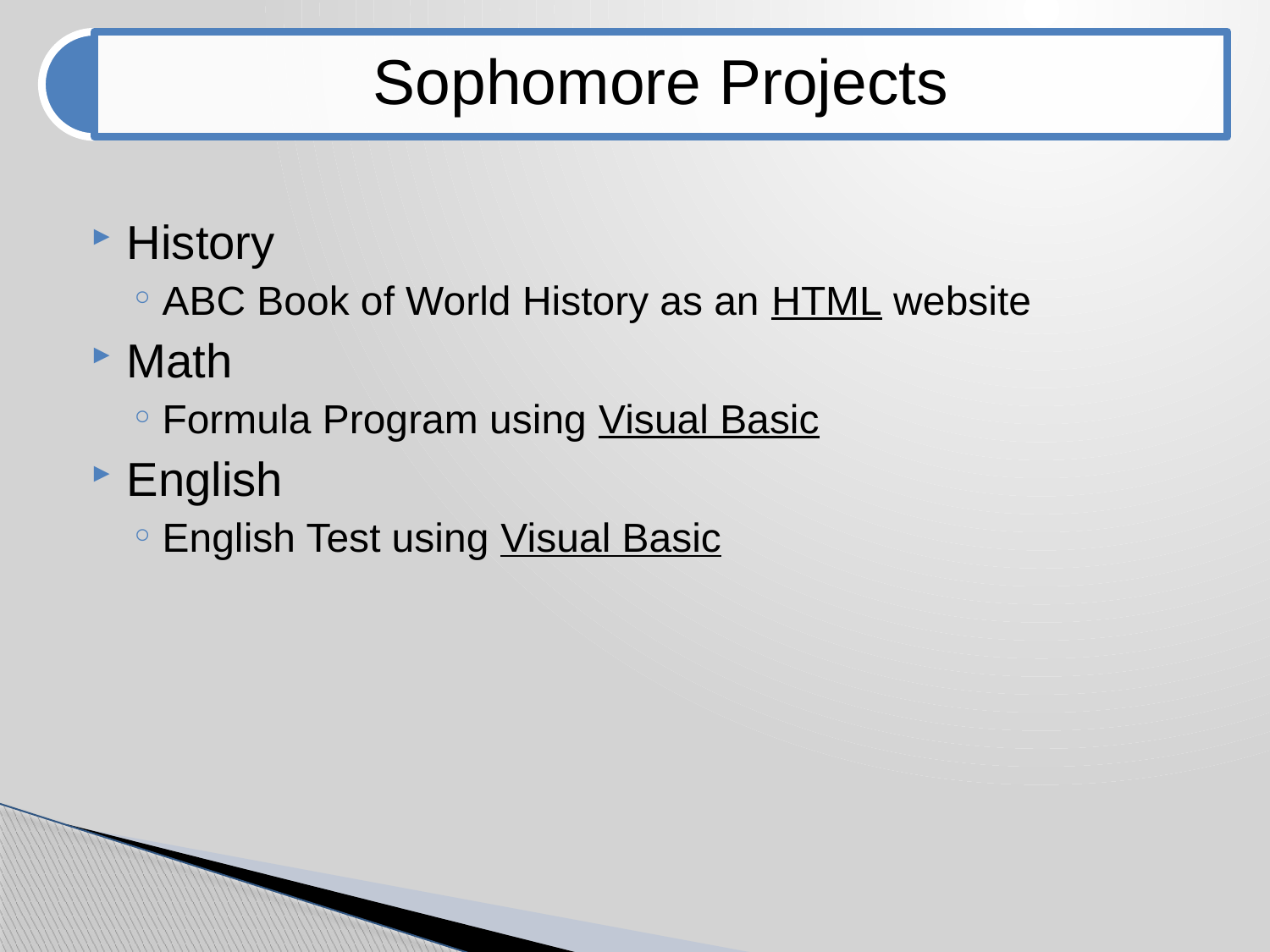

Sophomore Projects
History
ABC Book of World History as an HTML website
Math
Formula Program using Visual Basic
English
English Test using Visual Basic